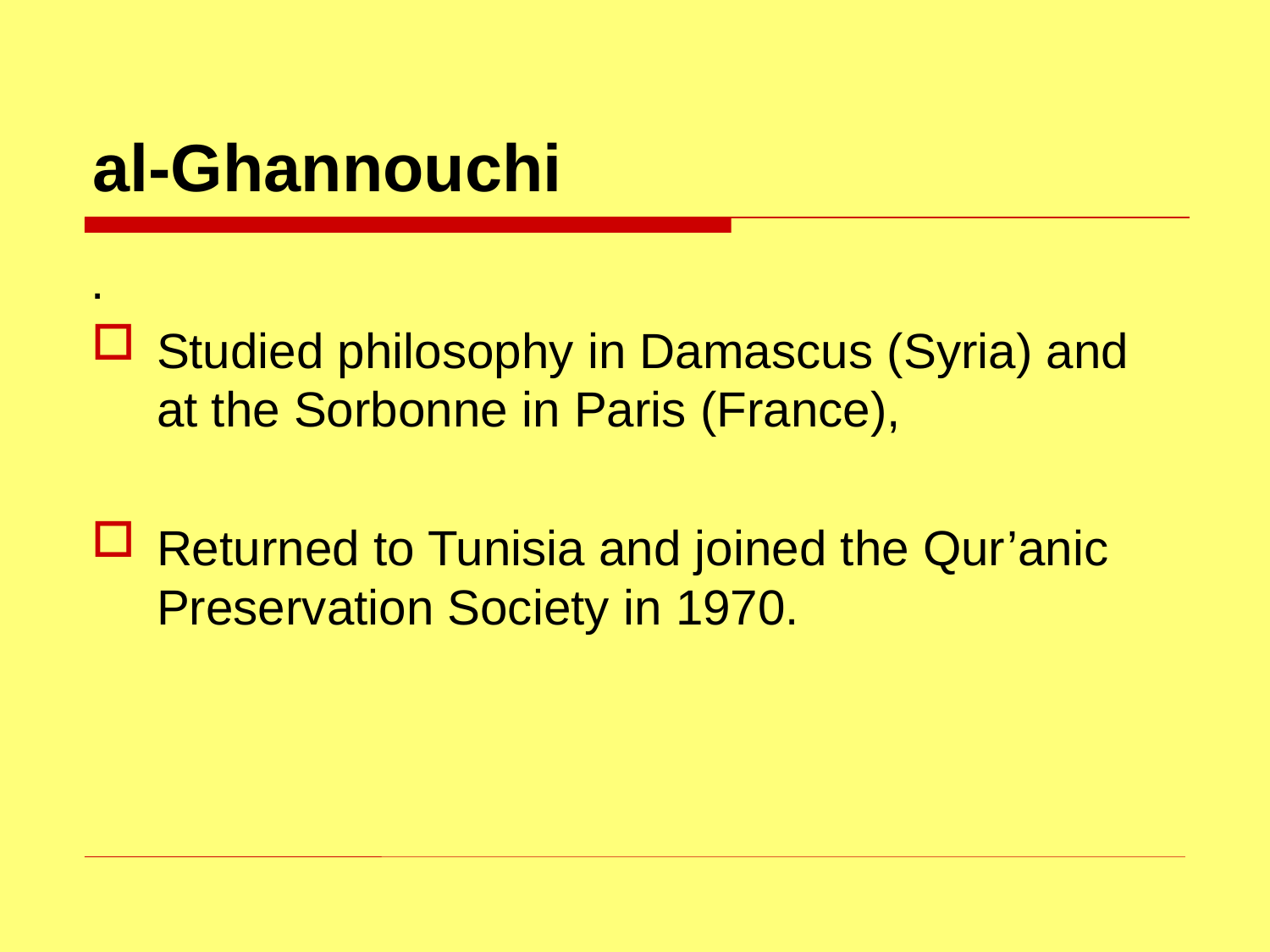

# al-Ghannouchi
.
Studied philosophy in Damascus (Syria) and at the Sorbonne in Paris (France),

Returned to Tunisia and joined the Qur’anic Preservation Society in 1970.